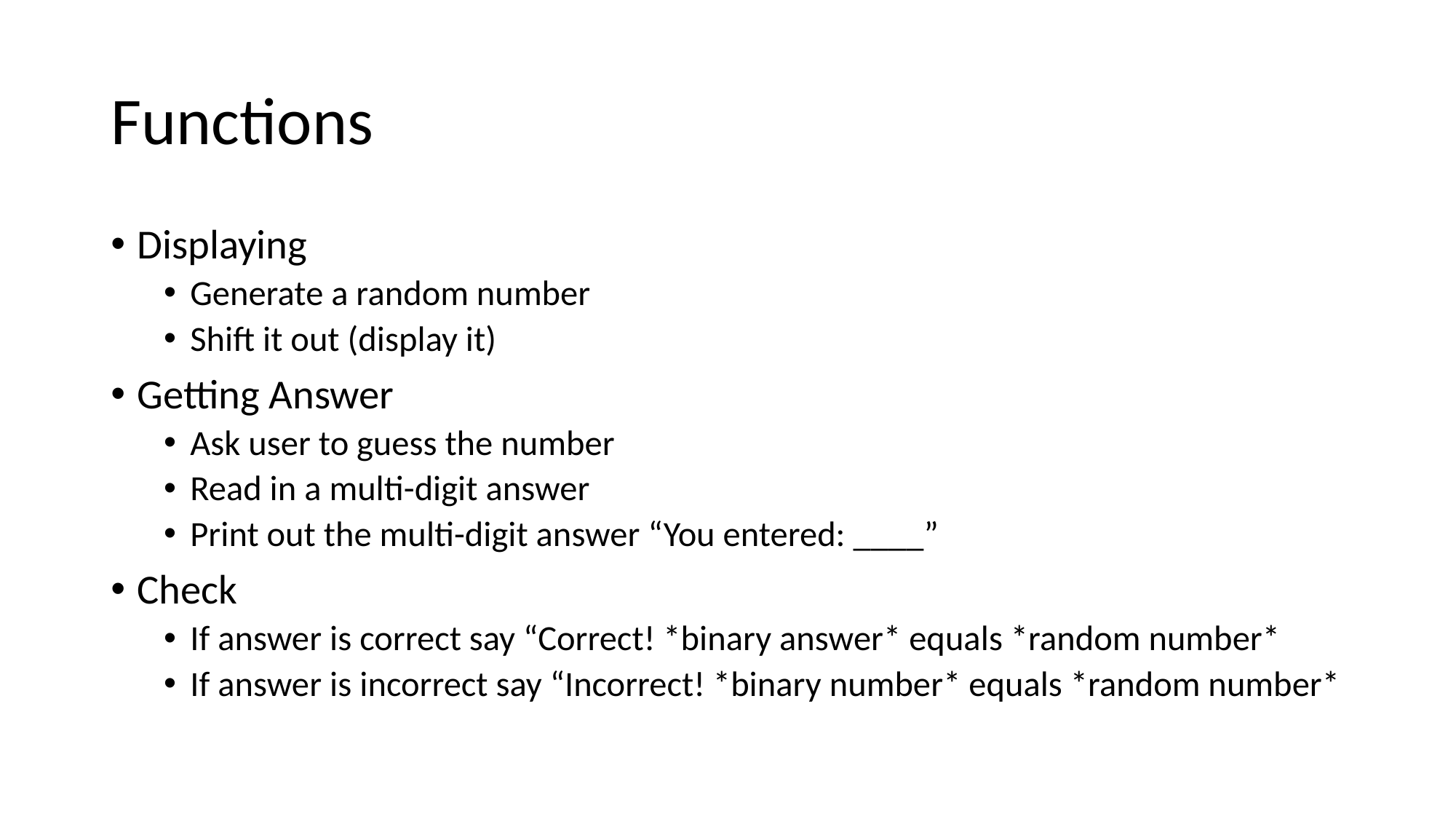

# Functions
Displaying
Generate a random number
Shift it out (display it)
Getting Answer
Ask user to guess the number
Read in a multi-digit answer
Print out the multi-digit answer “You entered: ____”
Check
If answer is correct say “Correct! *binary answer* equals *random number*
If answer is incorrect say “Incorrect! *binary number* equals *random number*